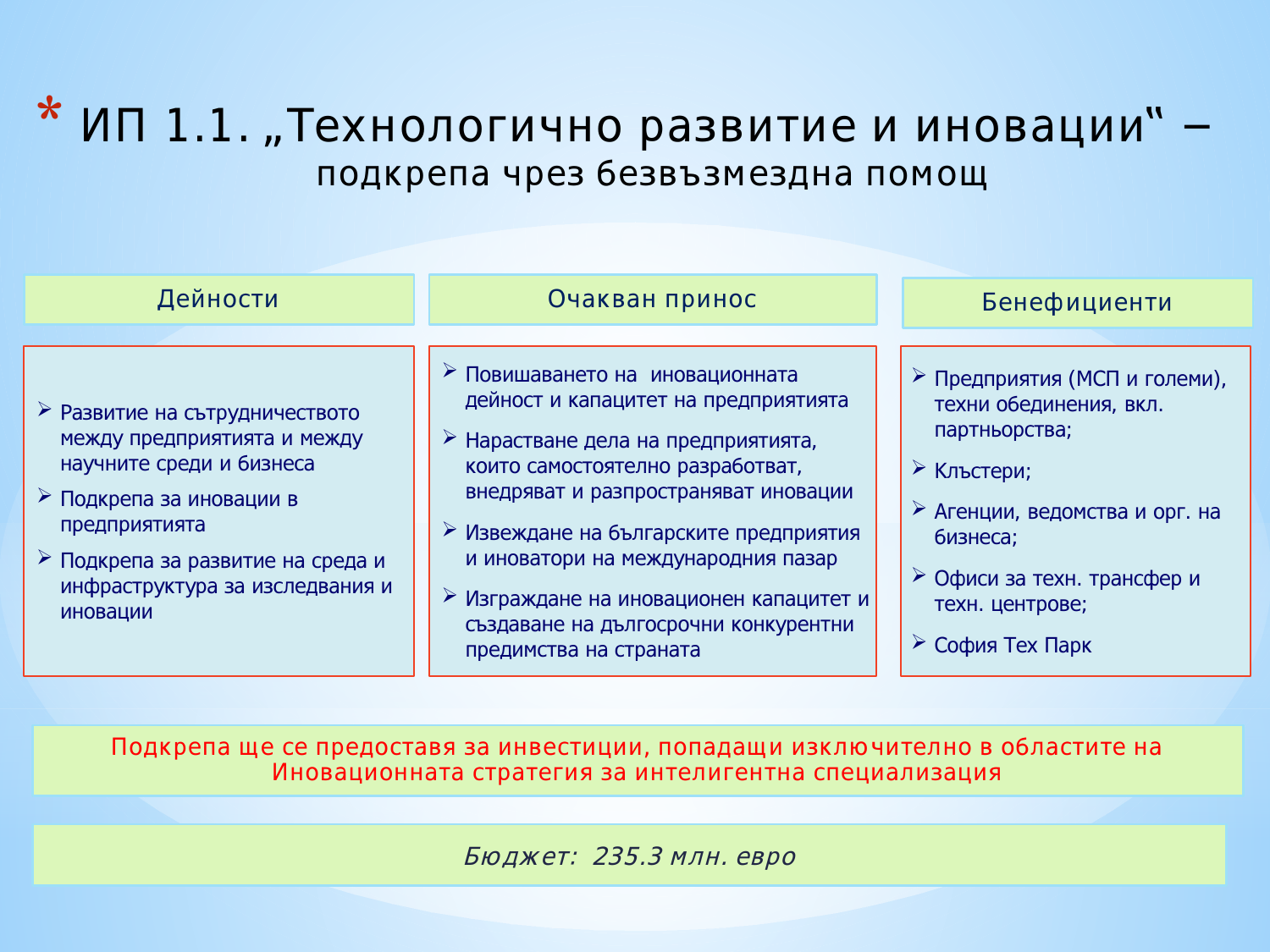

# ИП 1.1. „Технологично развитие и иновации“ – подкрепа чрез безвъзмездна помощ
Дейности
Очакван принос
Бенефициенти
Развитие на сътрудничеството между предприятията и между научните среди и бизнеса
Подкрепа за иновации в предприятията
Подкрепа за развитие на среда и инфраструктура за изследвания и иновации
Повишаването на  иновационната дейност и капацитет на предприятията
Нарастване дела на предприятията, които самостоятелно разработват, внедряват и разпространяват иновации
Извеждане на българските предприятия и иноватори на международния пазар
Изграждане на иновационен капацитет и създаване на дългосрочни конкурентни предимства на страната
Предприятия (МСП и големи), техни обединения, вкл. партньорства;
Клъстери;
Агенции, ведомства и орг. на бизнеса;
Офиси за техн. трансфер и техн. центрове;
София Тех Парк
Подкрепа ще се предоставя за инвестиции, попадащи изключително в областите на Иновационната стратегия за интелигентна специализация
Бюджет:  235.3 млн. евро